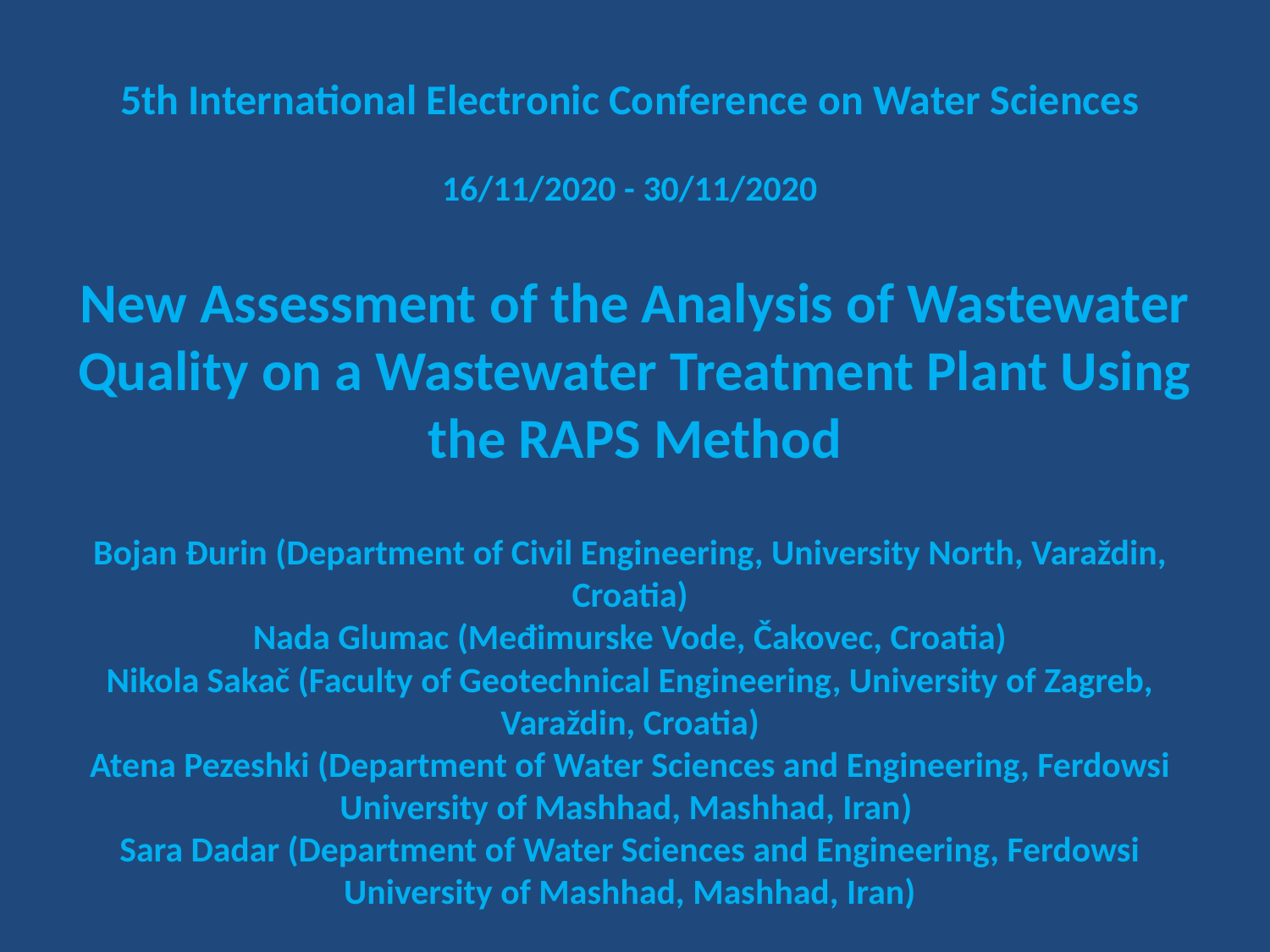

5th International Electronic Conference on Water Sciences

16/11/2020 - 30/11/2020

New Assessment of the Analysis of Wastewater Quality on a Wastewater Treatment Plant Using the RAPS Method
Bojan Đurin (Department of Civil Engineering, University North, Varaždin, Croatia)
Nada Glumac (Međimurske Vode, Čakovec, Croatia)
Nikola Sakač (Faculty of Geotechnical Engineering, University of Zagreb, Varaždin, Croatia)
Atena Pezeshki (Department of Water Sciences and Engineering, Ferdowsi University of Mashhad, Mashhad, Iran)
Sara Dadar (Department of Water Sciences and Engineering, Ferdowsi University of Mashhad, Mashhad, Iran)
#